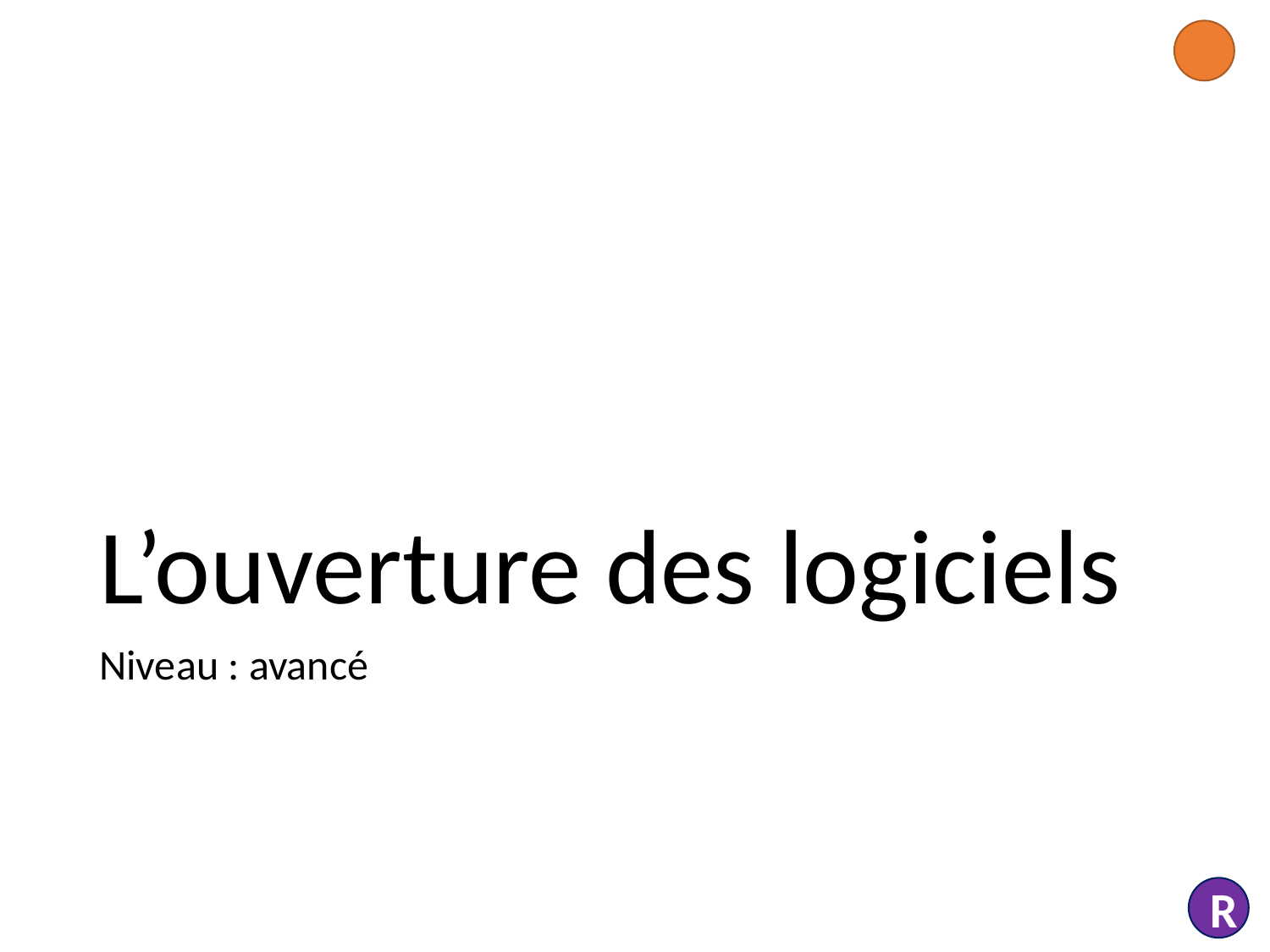

# L’ouverture des logiciels
Niveau : avancé
R